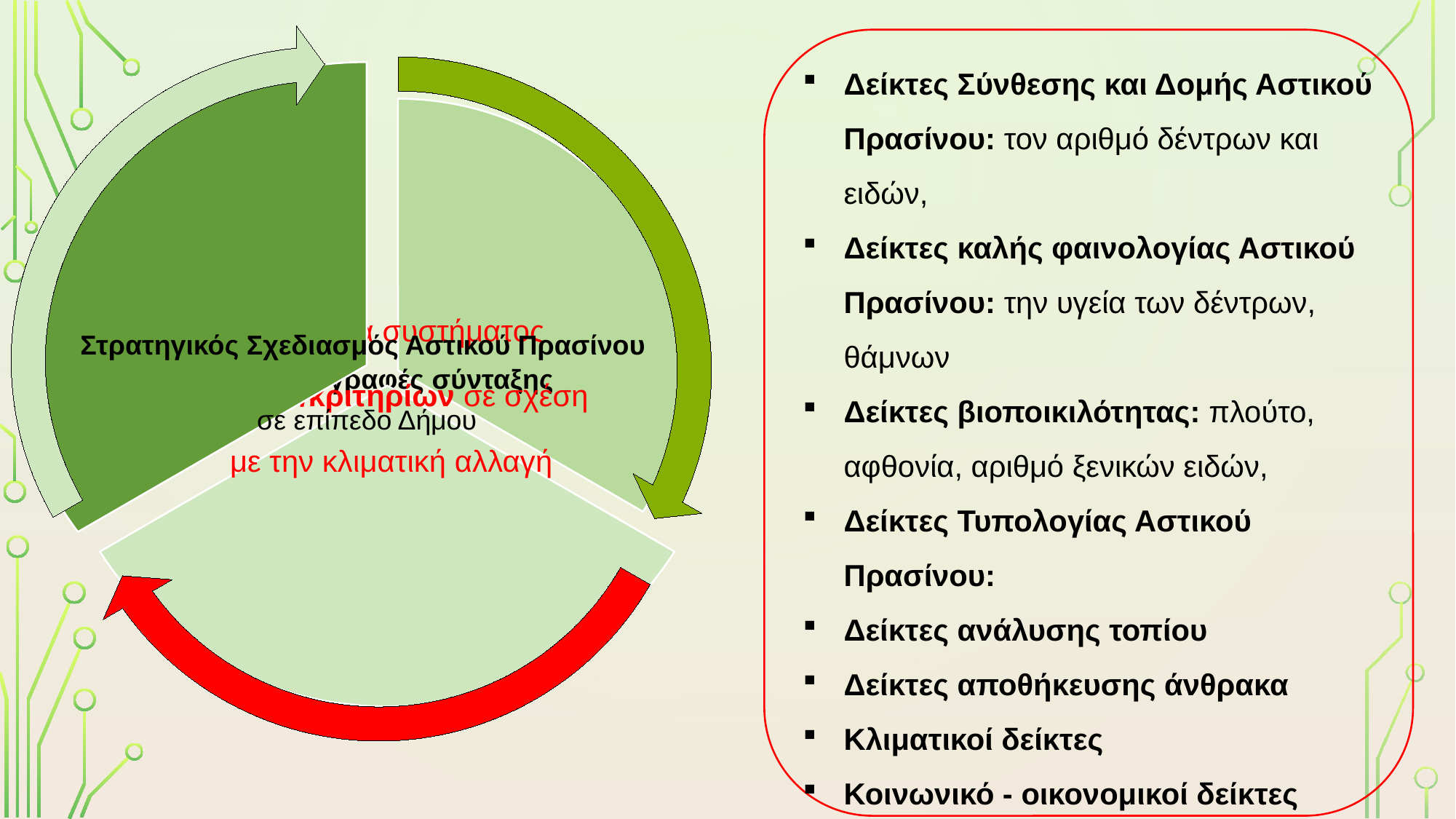

Προδιαγραφές σύνταξης
Δημιουργία συστήματος
δεικτών/κριτηρίων σε σχέση
 με την κλιματική αλλαγή
Στρατηγικός Σχεδιασμός Αστικού Πρασίνου
σε επίπεδο Δήμου

Δείκτες Σύνθεσης και Δομής Αστικού Πρασίνου: τον αριθμό δέντρων και ειδών,
Δείκτες καλής φαινολογίας Αστικού Πρασίνου: την υγεία των δέντρων, θάμνων
Δείκτες βιοποικιλότητας: πλούτο, αφθονία, αριθμό ξενικών ειδών,
Δείκτες Τυπολογίας Αστικού Πρασίνου:
Δείκτες ανάλυσης τοπίου
Δείκτες αποθήκευσης άνθρακα
Κλιματικοί δείκτες
Κοινωνικό - οικονομικοί δείκτες